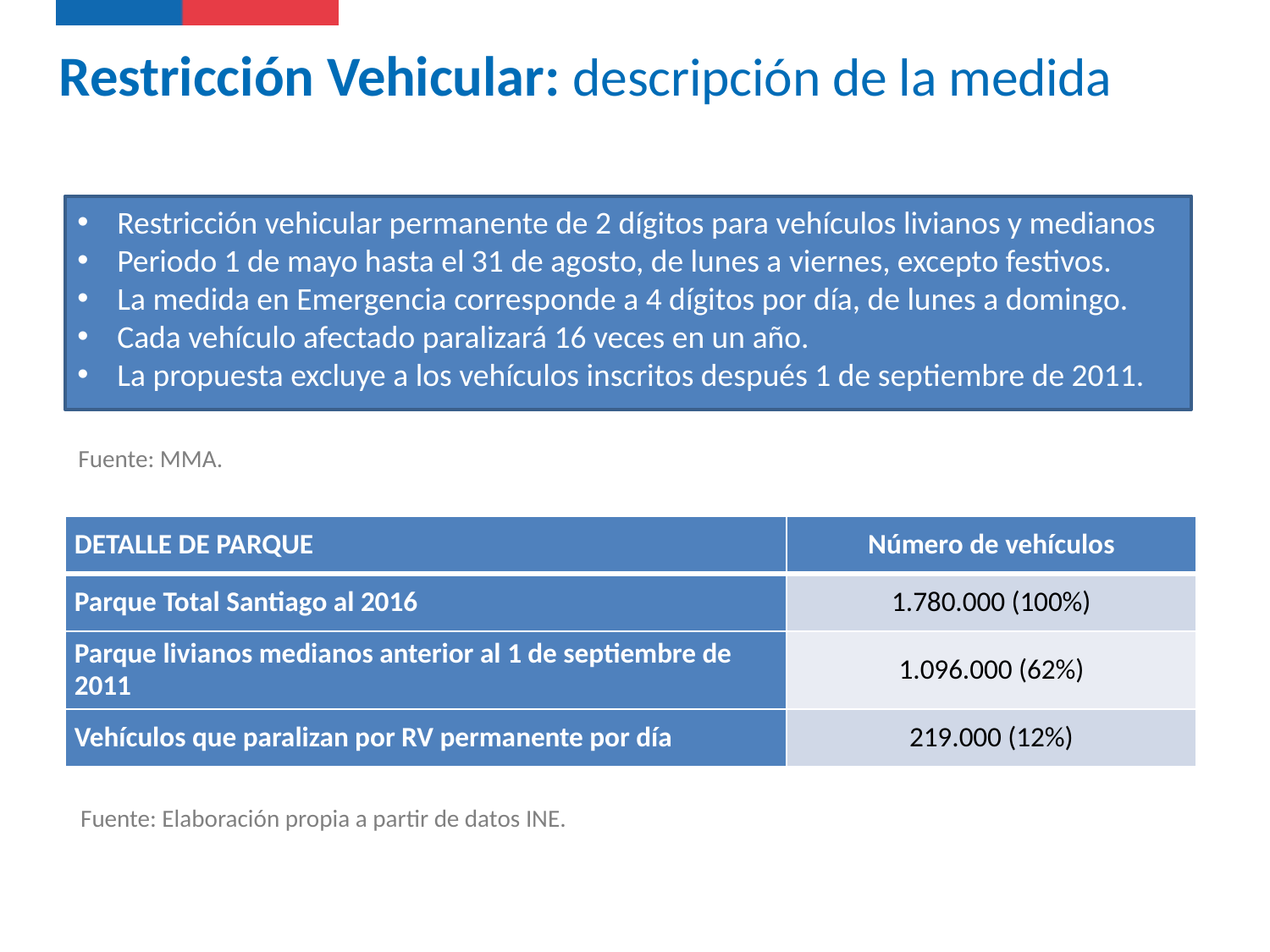

Restricción Vehicular: descripción de la medida

Restricción vehicular permanente de 2 dígitos para vehículos livianos y medianos
Periodo 1 de mayo hasta el 31 de agosto, de lunes a viernes, excepto festivos.
La medida en Emergencia corresponde a 4 dígitos por día, de lunes a domingo.
Cada vehículo afectado paralizará 16 veces en un año.
La propuesta excluye a los vehículos inscritos después 1 de septiembre de 2011.
Fuente: MMA.
| DETALLE DE PARQUE | Número de vehículos |
| --- | --- |
| Parque Total Santiago al 2016 | 1.780.000 (100%) |
| Parque livianos medianos anterior al 1 de septiembre de 2011 | 1.096.000 (62%) |
| Vehículos que paralizan por RV permanente por día | 219.000 (12%) |
Fuente: Elaboración propia a partir de datos INE.